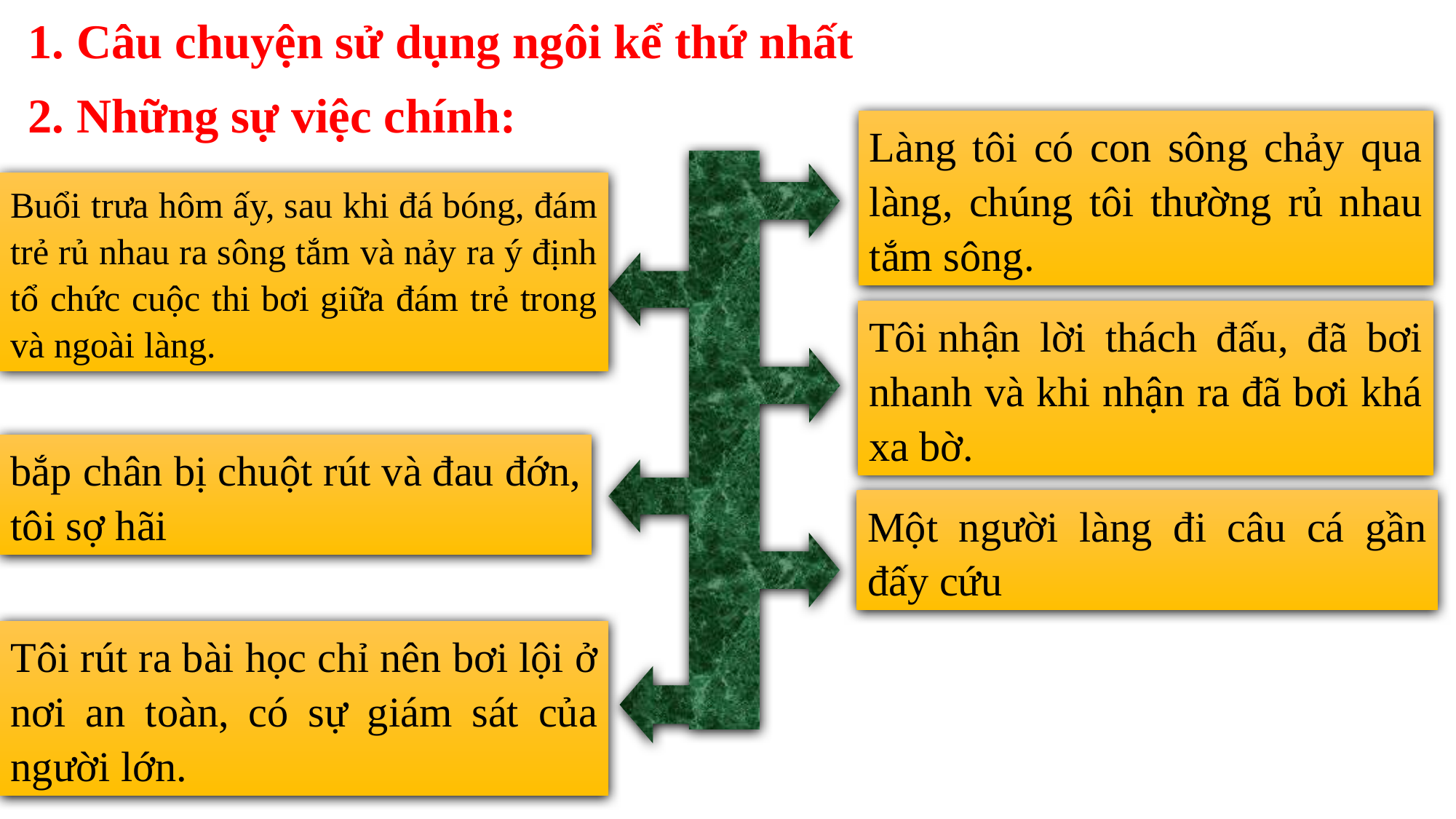

1. Câu chuyện sử dụng ngôi kể thứ nhất
2. Những sự việc chính:
Làng tôi có con sông chảy qua làng, chúng tôi thường rủ nhau tắm sông.

Buổi trưa hôm ấy, sau khi đá bóng, đám trẻ rủ nhau ra sông tắm và nảy ra ý định tổ chức cuộc thi bơi giữa đám trẻ trong và ngoài làng.
Tôi nhận lời thách đấu, đã bơi nhanh và khi nhận ra đã bơi khá xa bờ.
bắp chân bị chuột rút và đau đớn, tôi sợ hãi
Một người làng đi câu cá gần đấy cứu
Tôi rút ra bài học chỉ nên bơi lội ở nơi an toàn, có sự giám sát của người lớn.